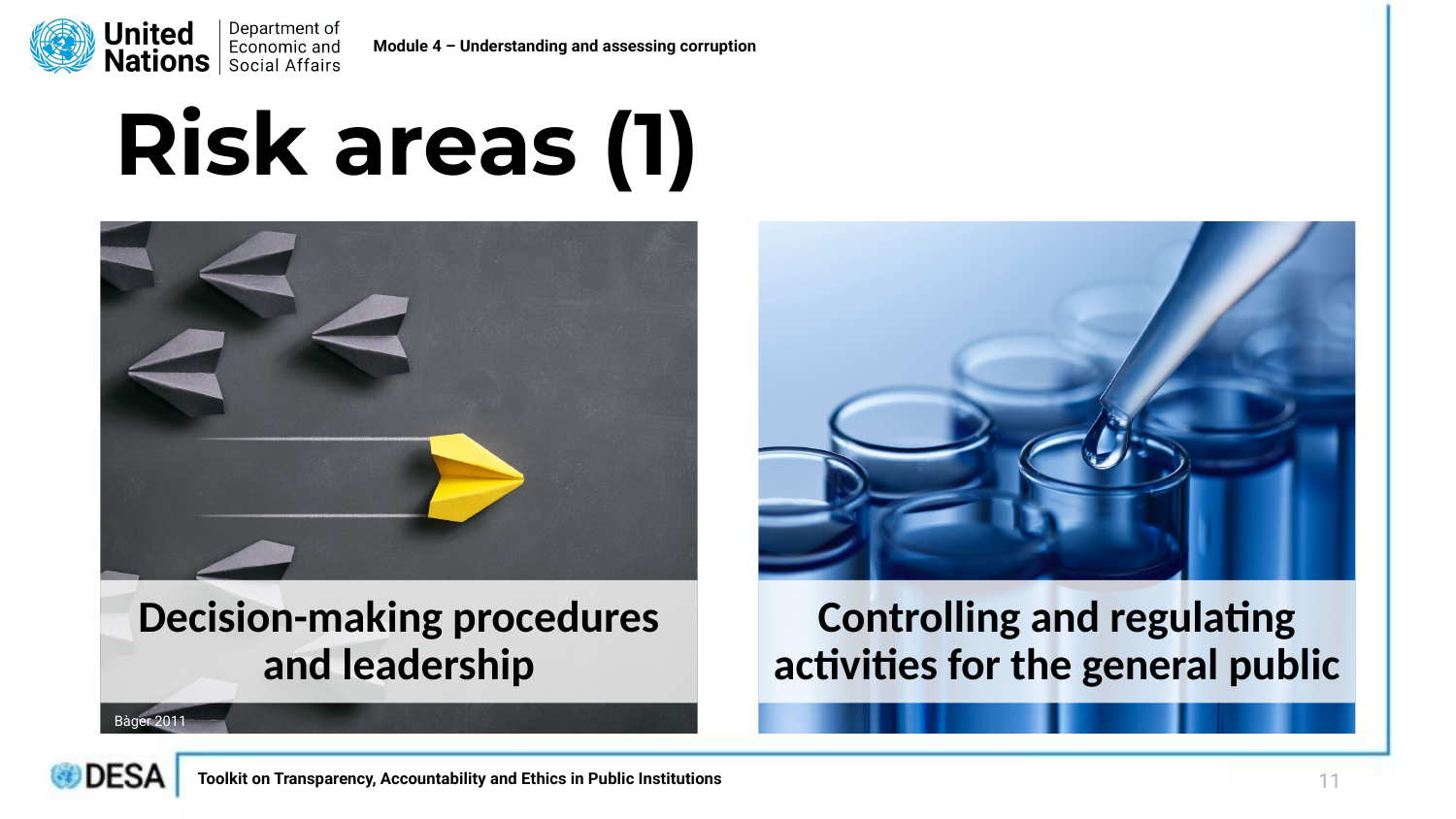

Module 4 – Understanding and assessing corruption
# Risk areas (1)
Decision-making procedures and leadership
Controlling and regulating activities for the general public
Bàger 2011
11